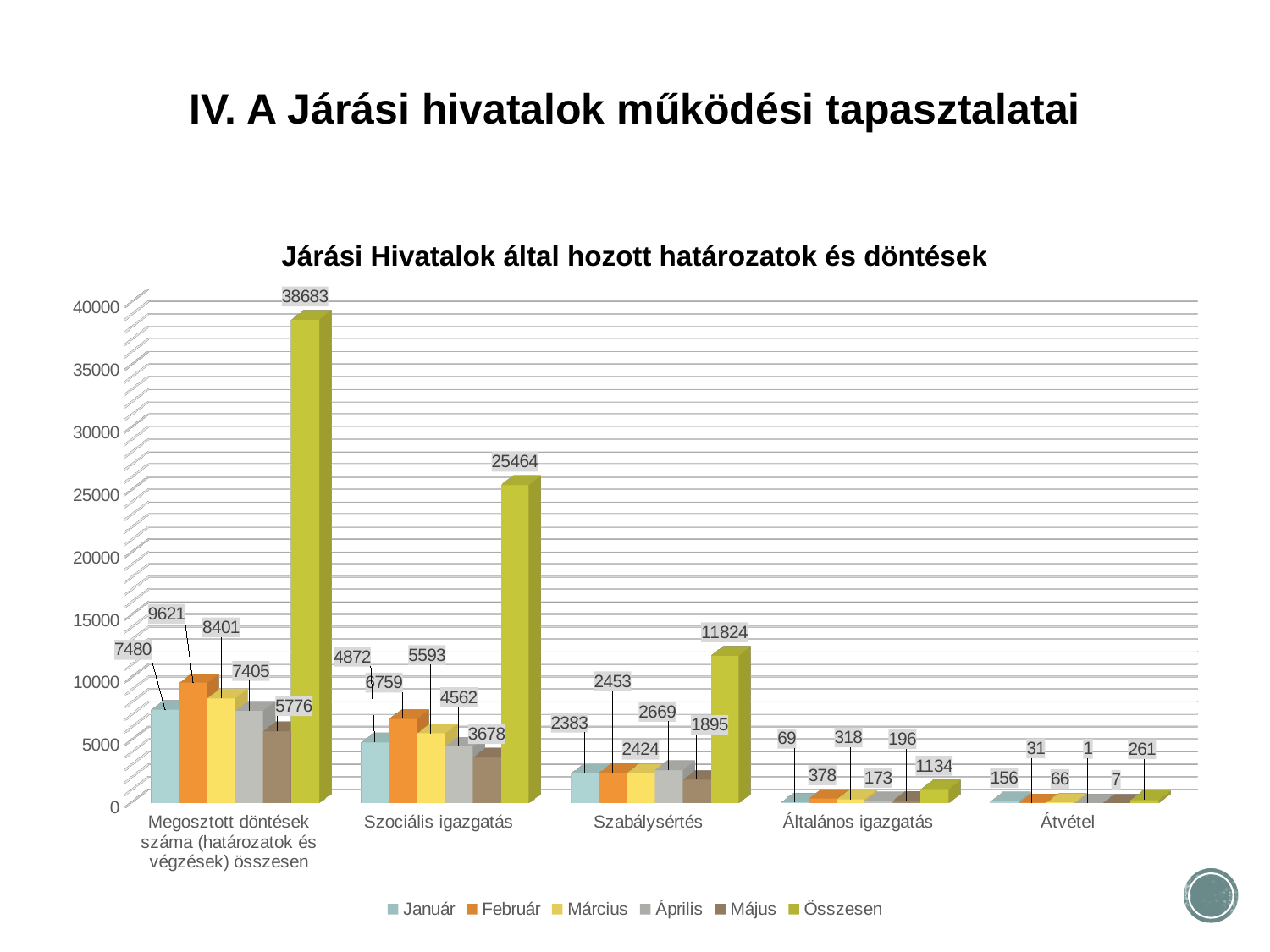

IV. A Járási hivatalok működési tapasztalatai
# Járási Hivatalok által hozott határozatok és döntések

[unsupported chart]